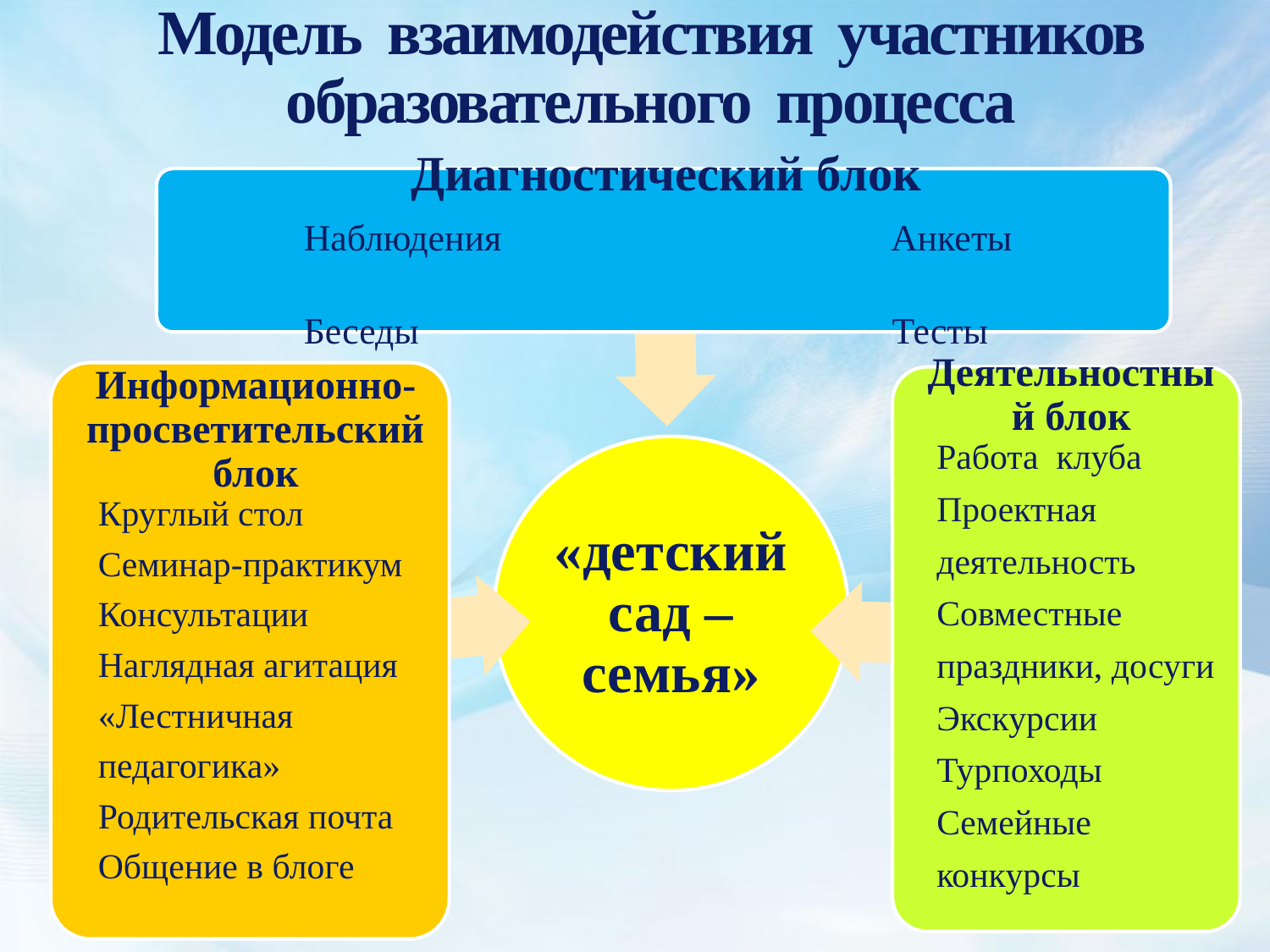

# Модель  взаимодействия  участников образовательного  процесса
«детский сад – семья»
Информационно-просветительский
блок
  Круглый стол
  Семинар-практикум
  Консультации
  Наглядная агитация
  «Лестничная
  педагогика»
  Родительская почта
  Общение в блоге

Диагностический блок
              Наблюдения                                          Анкеты
              Беседы                                                   Тесты
Деятельностный блок
  Работа  клуба
  Проектная
  деятельность
  Совместные
  праздники, досуги
  Экскурсии
  Турпоходы
  Семейные
  конкурсы